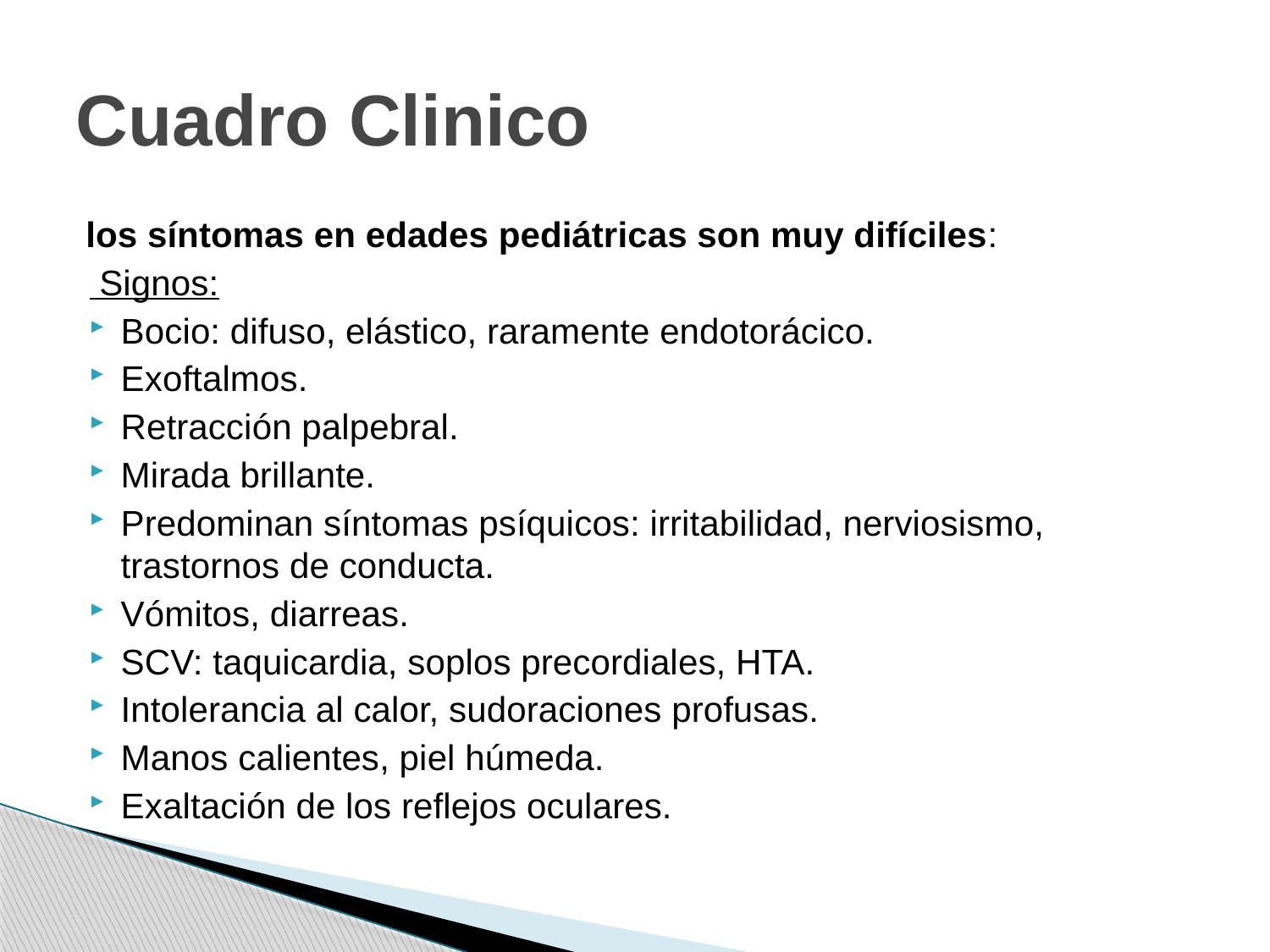

# Cuadro Clinico
 los síntomas en edades pediátricas son muy difíciles:
 Signos:
Bocio: difuso, elástico, raramente endotorácico.
Exoftalmos.
Retracción palpebral.
Mirada brillante.
Predominan síntomas psíquicos: irritabilidad, nerviosismo, trastornos de conducta.
Vómitos, diarreas.
SCV: taquicardia, soplos precordiales, HTA.
Intolerancia al calor, sudoraciones profusas.
Manos calientes, piel húmeda.
Exaltación de los reflejos oculares.